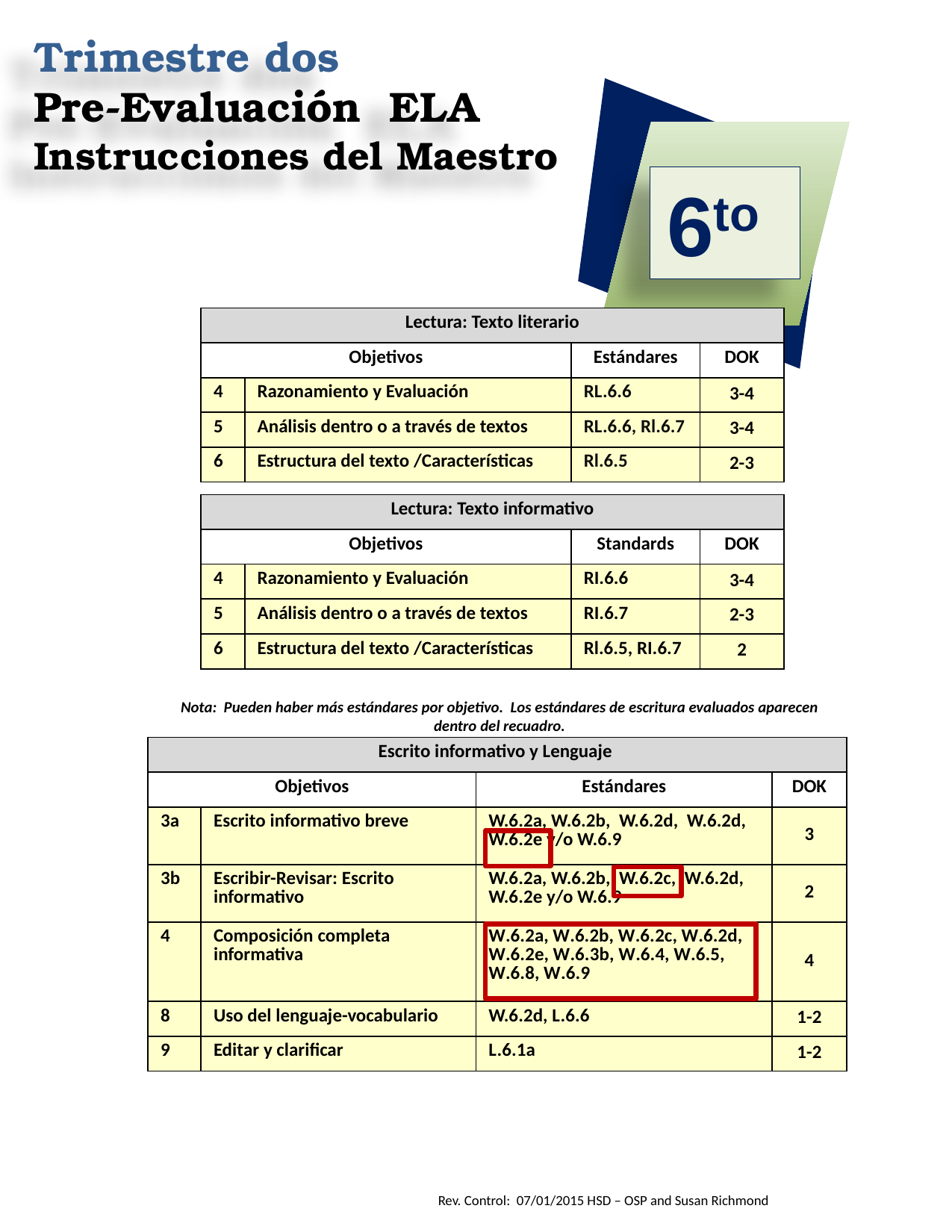

Trimestre dos
Pre-Evaluación  ELA
Instrucciones del Maestro

6to
| Lectura: Texto literario |  |  |  |
| --- | --- | --- | --- |
| Objetivos |  | Estándares | DOK |
| 4 | Razonamiento y Evaluación | RL.6.6 | 3-4 |
| 5 | Análisis dentro o a través de textos | RL.6.6, Rl.6.7 | 3-4 |
| 6 | Estructura del texto /Características | Rl.6.5 | 2-3 |
| Lectura: Texto informativo |  |  |  |
| --- | --- | --- | --- |
| Objetivos |  | Standards | DOK |
| 4 | Razonamiento y Evaluación | RI.6.6 | 3-4 |
| 5 | Análisis dentro o a través de textos | RI.6.7 | 2-3 |
| 6 | Estructura del texto /Características | Rl.6.5, RI.6.7 | 2 |
Nota:  Pueden haber más estándares por objetivo.  Los estándares de escritura evaluados aparecen dentro del recuadro.
| Escrito informativo y Lenguaje |  |  |  |
| --- | --- | --- | --- |
| Objetivos |  | Estándares | DOK |
| 3a | Escrito informativo breve | W.6.2a, W.6.2b, W.6.2d, W.6.2d, W.6.2e y/o W.6.9 | 3 |
| 3b | Escribir-Revisar: Escrito informativo | W.6.2a, W.6.2b, W.6.2c, W.6.2d, W.6.2e y/o W.6.9 | 2 |
| 4 | Composición completa informativa | W.6.2a, W.6.2b, W.6.2c, W.6.2d, W.6.2e, W.6.3b, W.6.4, W.6.5, W.6.8, W.6.9 | 4 |
| 8 | Uso del lenguaje-vocabulario | W.6.2d, L.6.6 | 1-2 |
| 9 | Editar y clarificar | L.6.1a | 1-2 |